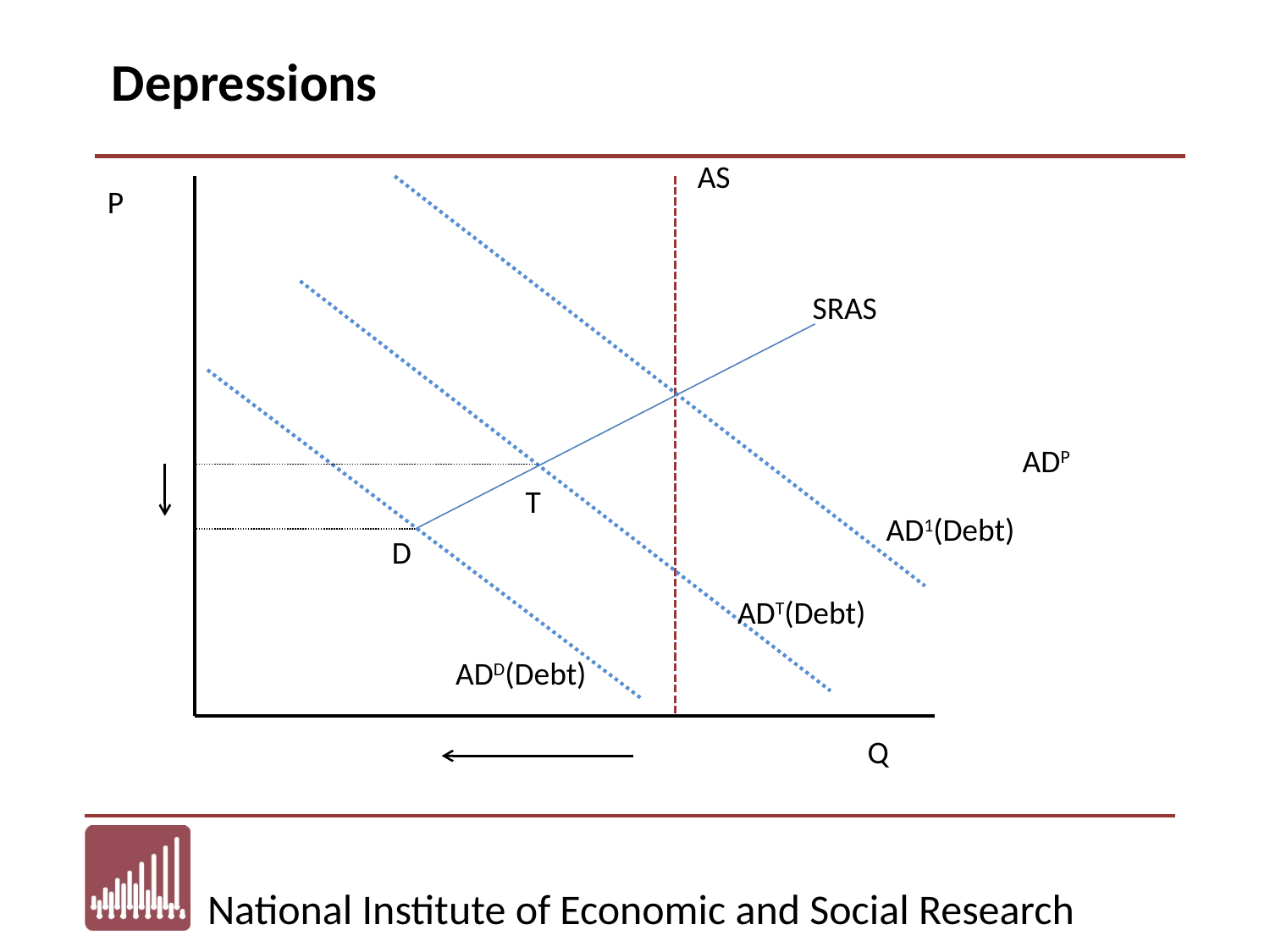

Depressions
AS
P
SRAS
ADP
T
AD1(Debt)
D
ADT(Debt)
ADD(Debt)
Q